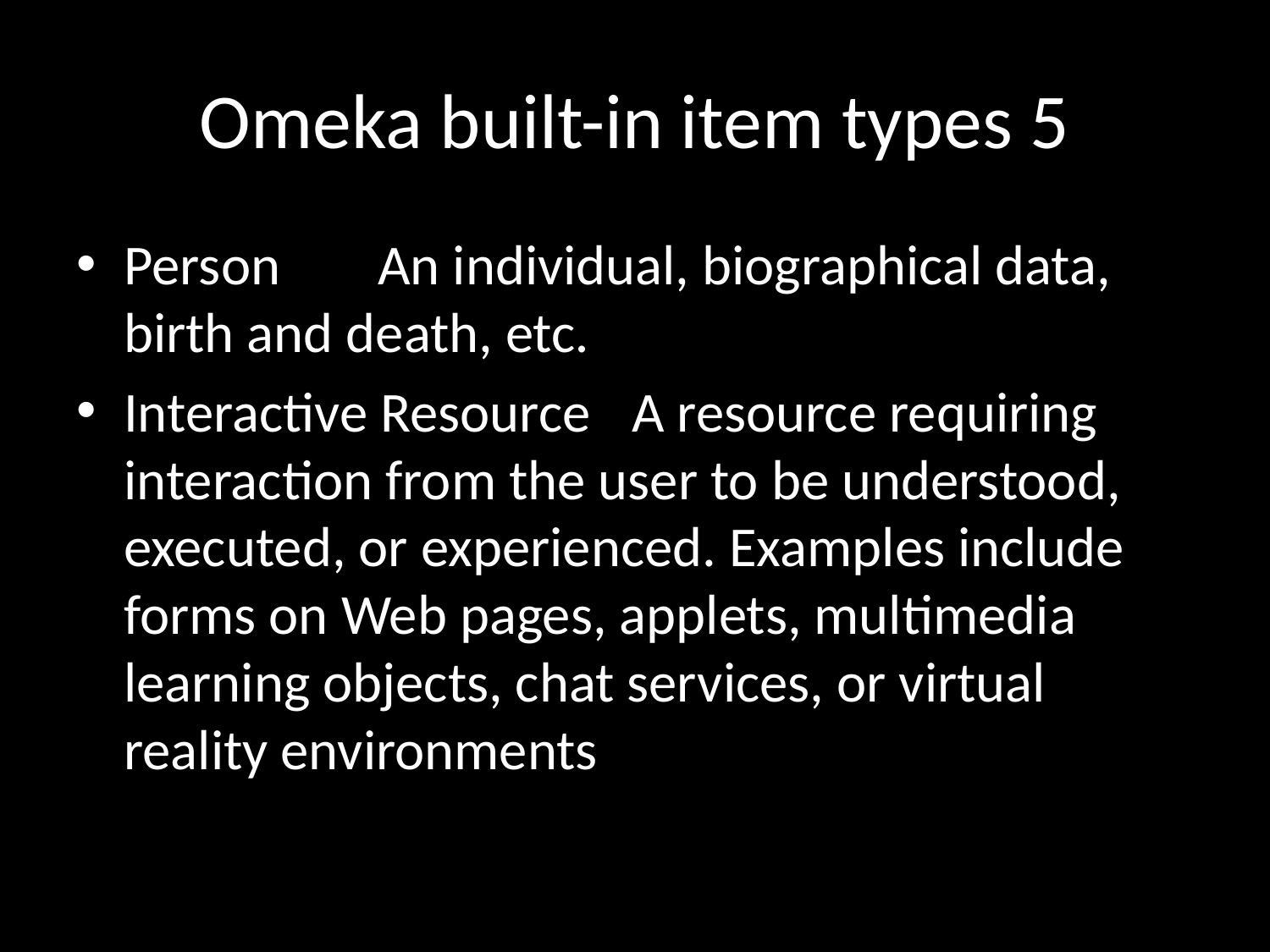

# Omeka built-in item types 5
Person 	An individual, biographical data, birth and death, etc.
Interactive Resource 	A resource requiring interaction from the user to be understood, executed, or experienced. Examples include forms on Web pages, applets, multimedia learning objects, chat services, or virtual reality environments